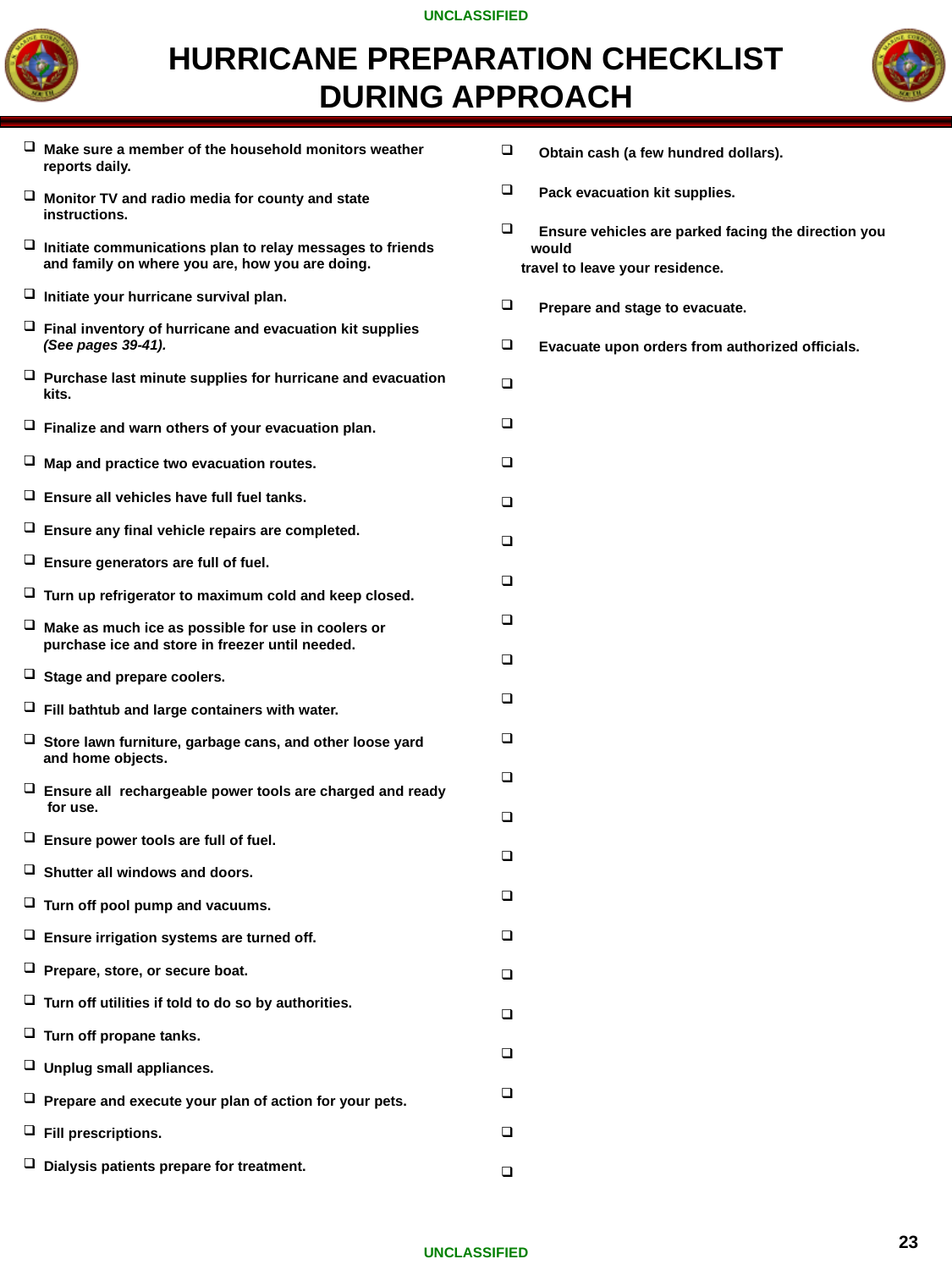

HURRICANE PREPARATION CHECKLIST
DURING APPROACH
  Make sure a member of the household monitors weather
     reports daily.

  Monitor TV and radio media for county and state
     instructions.

  Initiate communications plan to relay messages to friends
     and family on where you are, how you are doing.

  Initiate your hurricane survival plan.

  Final inventory of hurricane and evacuation kit supplies
     (See pages 39-41).

  Purchase last minute supplies for hurricane and evacuation
     kits.

  Finalize and warn others of your evacuation plan.

  Map and practice two evacuation routes.

  Ensure all vehicles have full fuel tanks.

  Ensure any final vehicle repairs are completed.

  Ensure generators are full of fuel.

  Turn up refrigerator to maximum cold and keep closed.

  Make as much ice as possible for use in coolers or
     purchase ice and store in freezer until needed.

  Stage and prepare coolers.

  Fill bathtub and large containers with water.

  Store lawn furniture, garbage cans, and other loose yard
     and home objects.

  Ensure all  rechargeable power tools are charged and ready
      for use.

  Ensure power tools are full of fuel.

  Shutter all windows and doors.

  Turn off pool pump and vacuums.

  Ensure irrigation systems are turned off.

  Prepare, store, or secure boat.

  Turn off utilities if told to do so by authorities.

  Turn off propane tanks.

  Unplug small appliances.

  Prepare and execute your plan of action for your pets.

  Fill prescriptions.

  Dialysis patients prepare for treatment.
  Obtain cash (a few hundred dollars).

  Pack evacuation kit supplies.

  Ensure vehicles are parked facing the direction you would
     travel to leave your residence.

  Prepare and stage to evacuate.

  Evacuate upon orders from authorized officials.

23